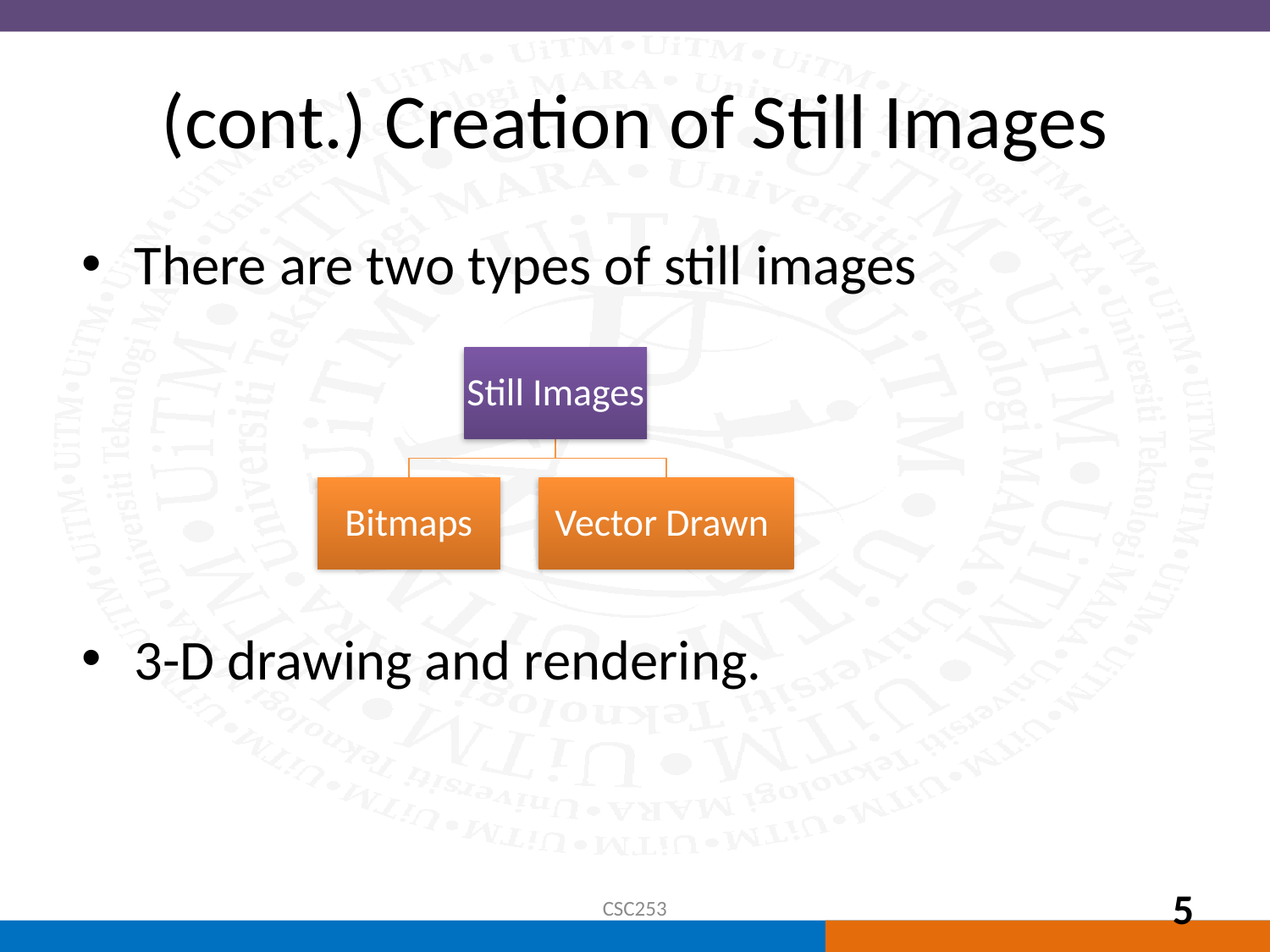

# (cont.) Creation of Still Images
There are two types of still images

3-D drawing and rendering.

Still Images
Bitmaps
Vector Drawn
CSC253
5